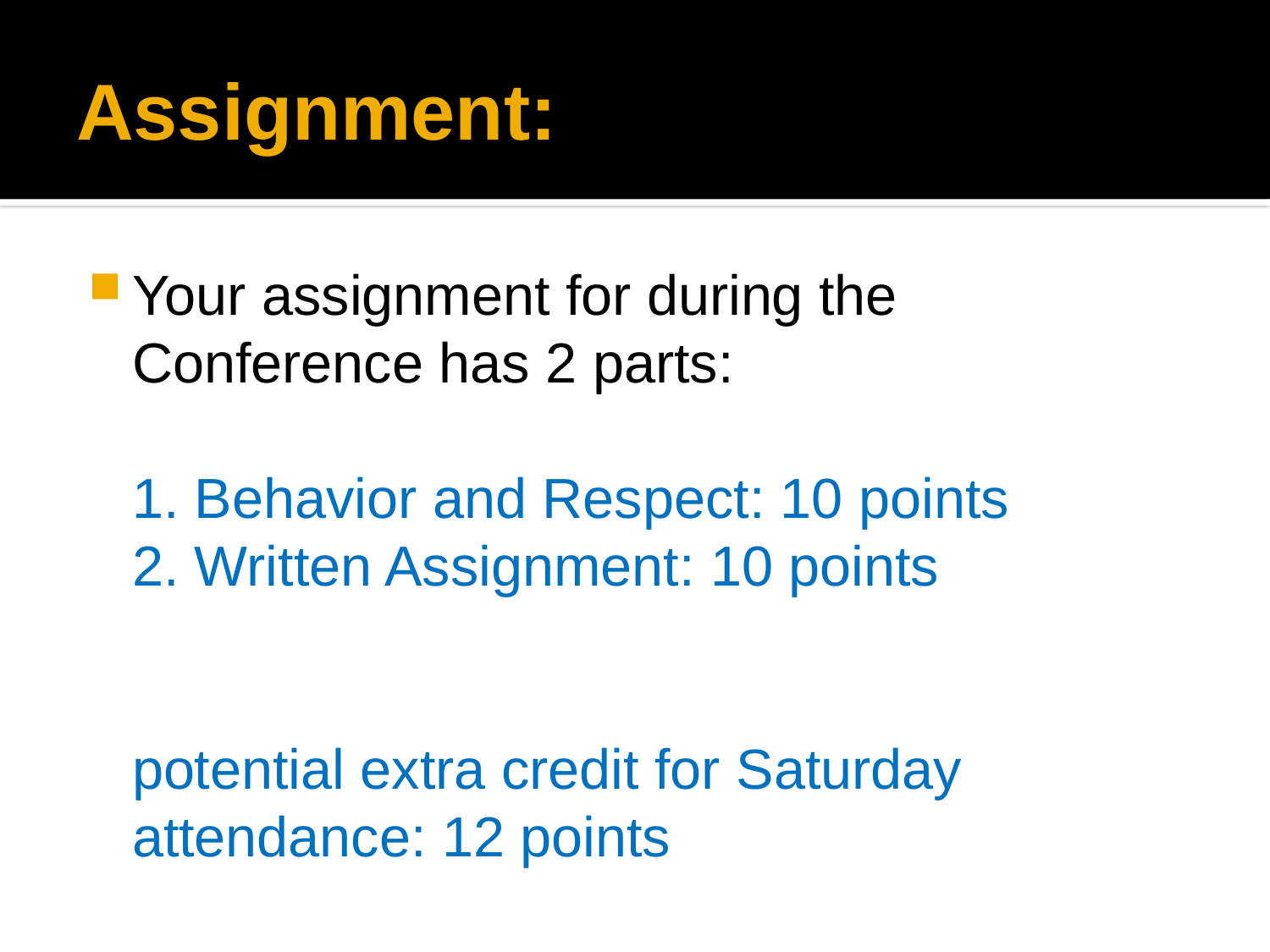

# Assignment:
Your assignment for during the Conference has 2 parts:
1. Behavior and Respect: 10 points
2. Written Assignment: 10 points
potential extra credit for Saturday attendance: 12 points